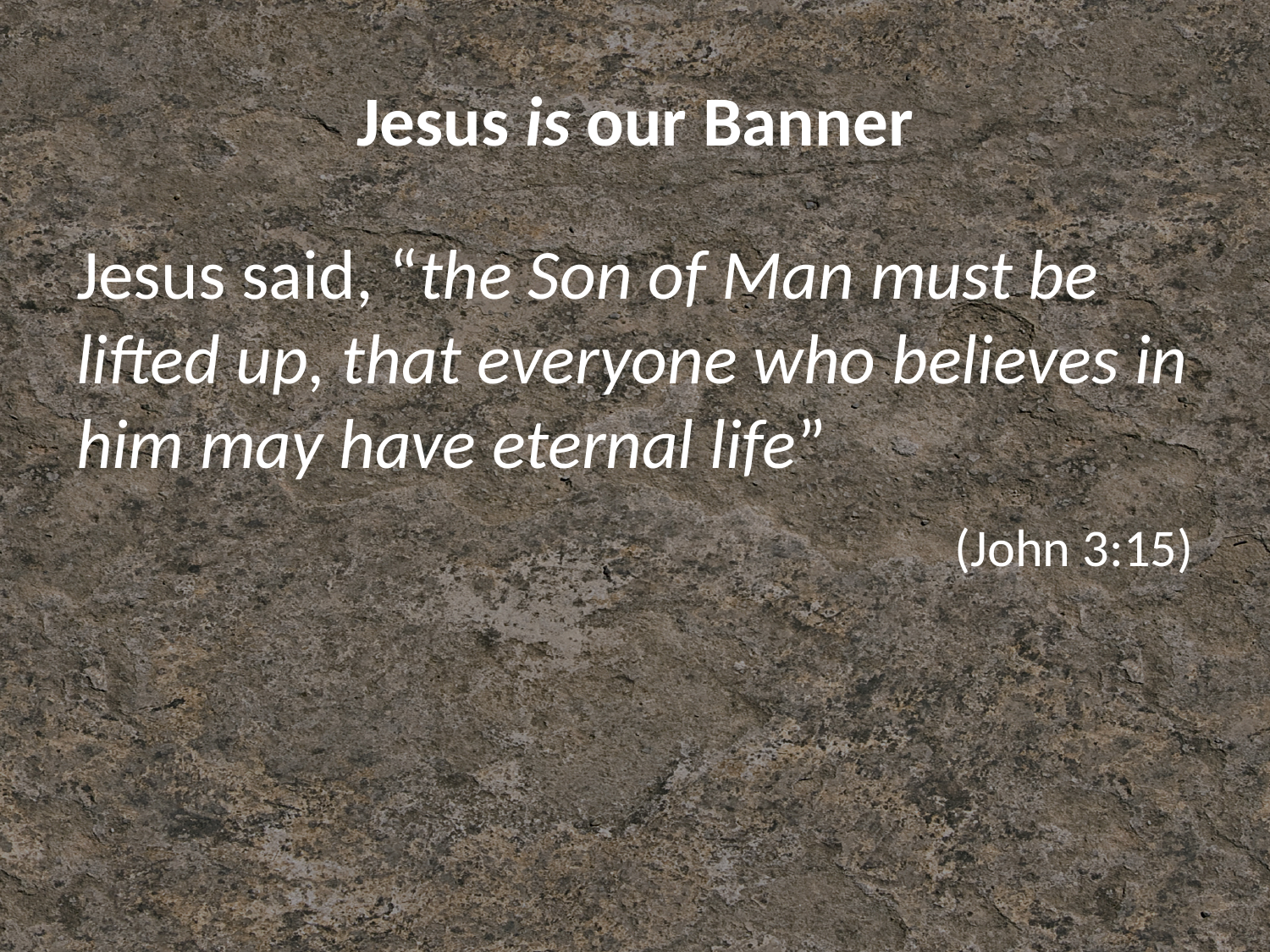

# Jesus is our Banner
Jesus said, “the Son of Man must be lifted up, that everyone who believes in him may have eternal life”
 (John 3:15)